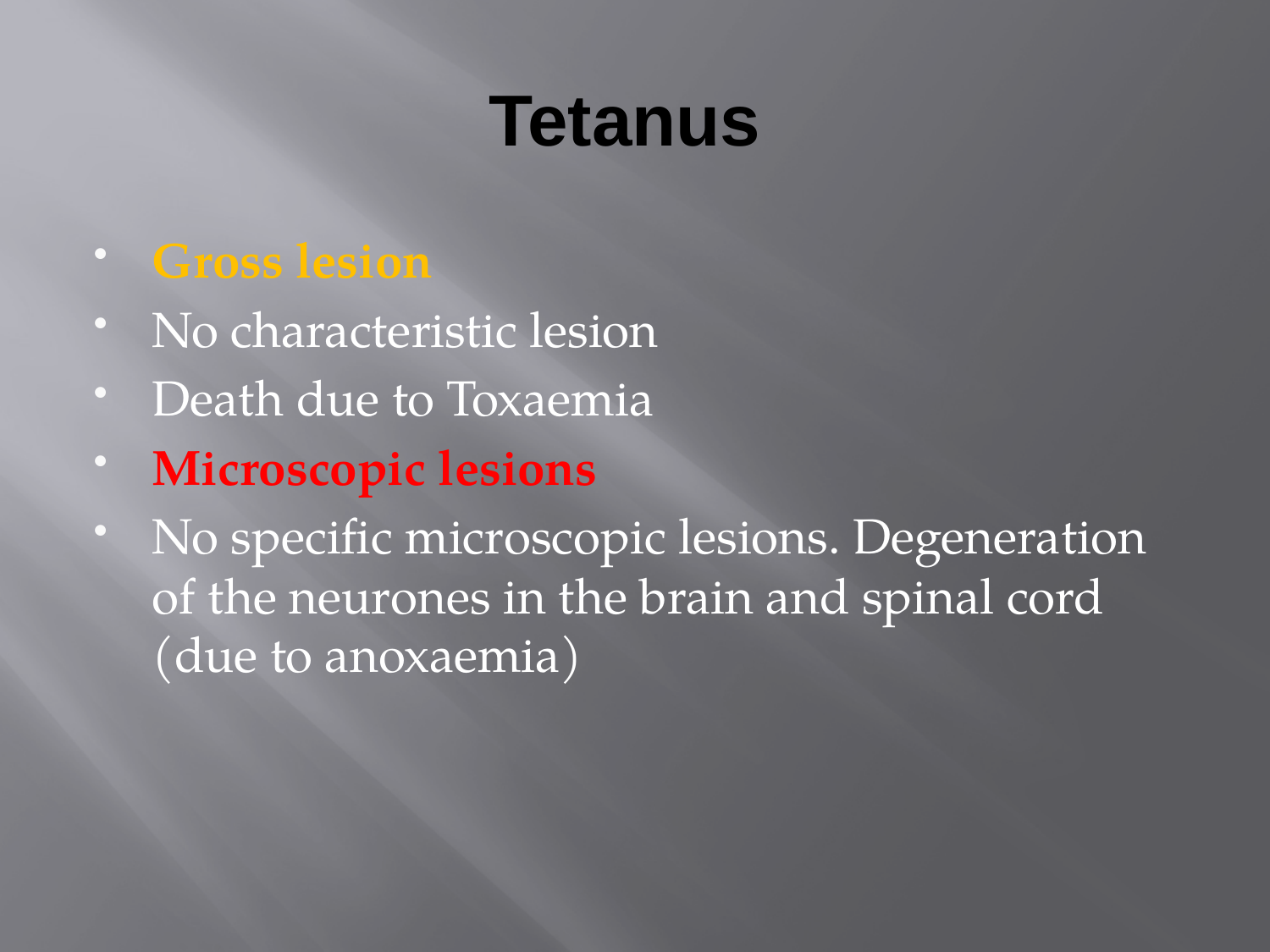

# Tetanus
Gross lesion
No characteristic lesion
Death due to Toxaemia
Microscopic lesions
No specific microscopic lesions. Degeneration of the neurones in the brain and spinal cord (due to anoxaemia)